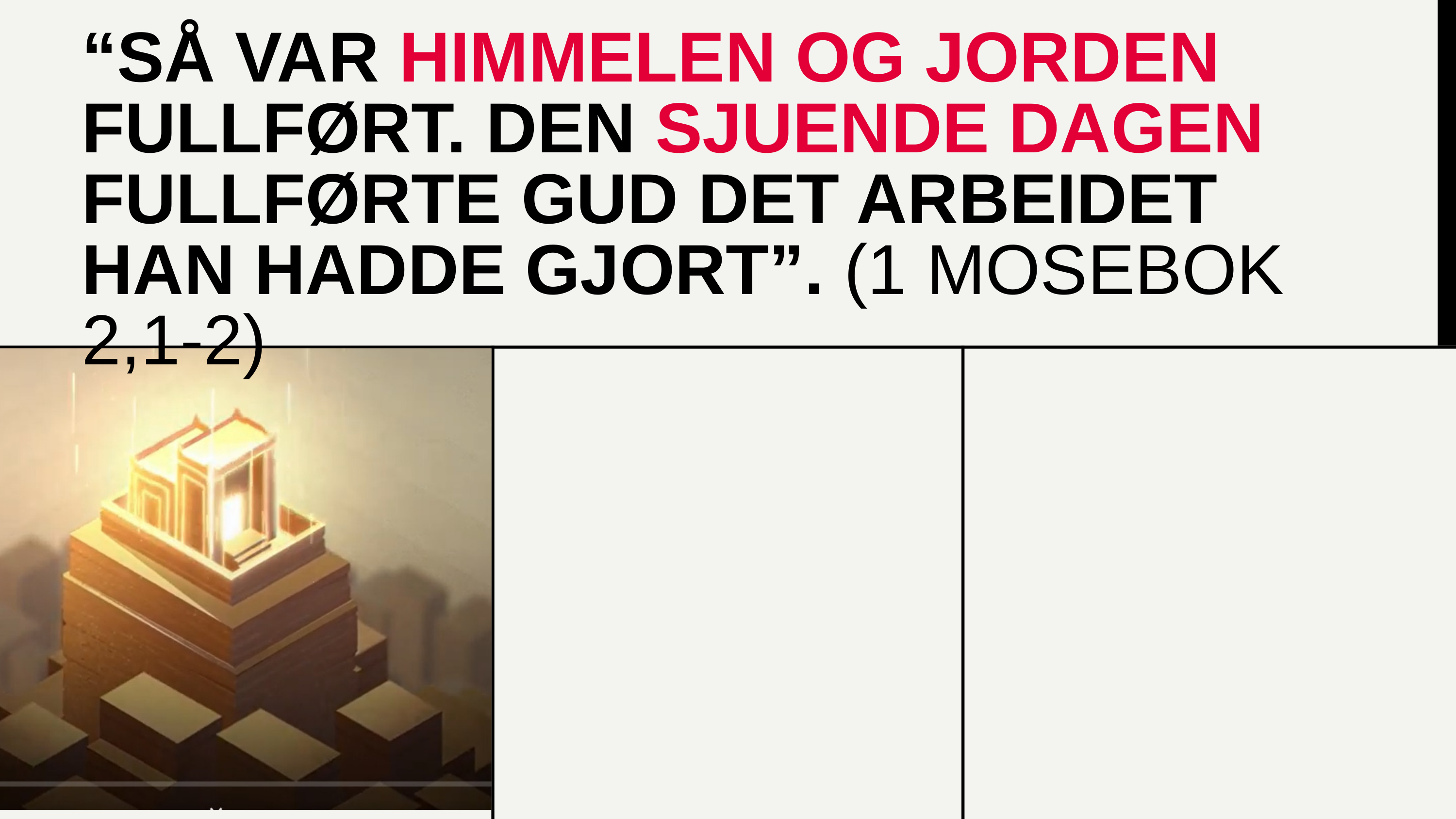

“SÅ VAR HIMMELEN OG JORDEN FULLFØRT. DEN SJUENDE DAGEN FULLFØRTE GUD DET ARBEIDET HAN HADDE GJORT”. (1 MOSEBOK 2,1-2)